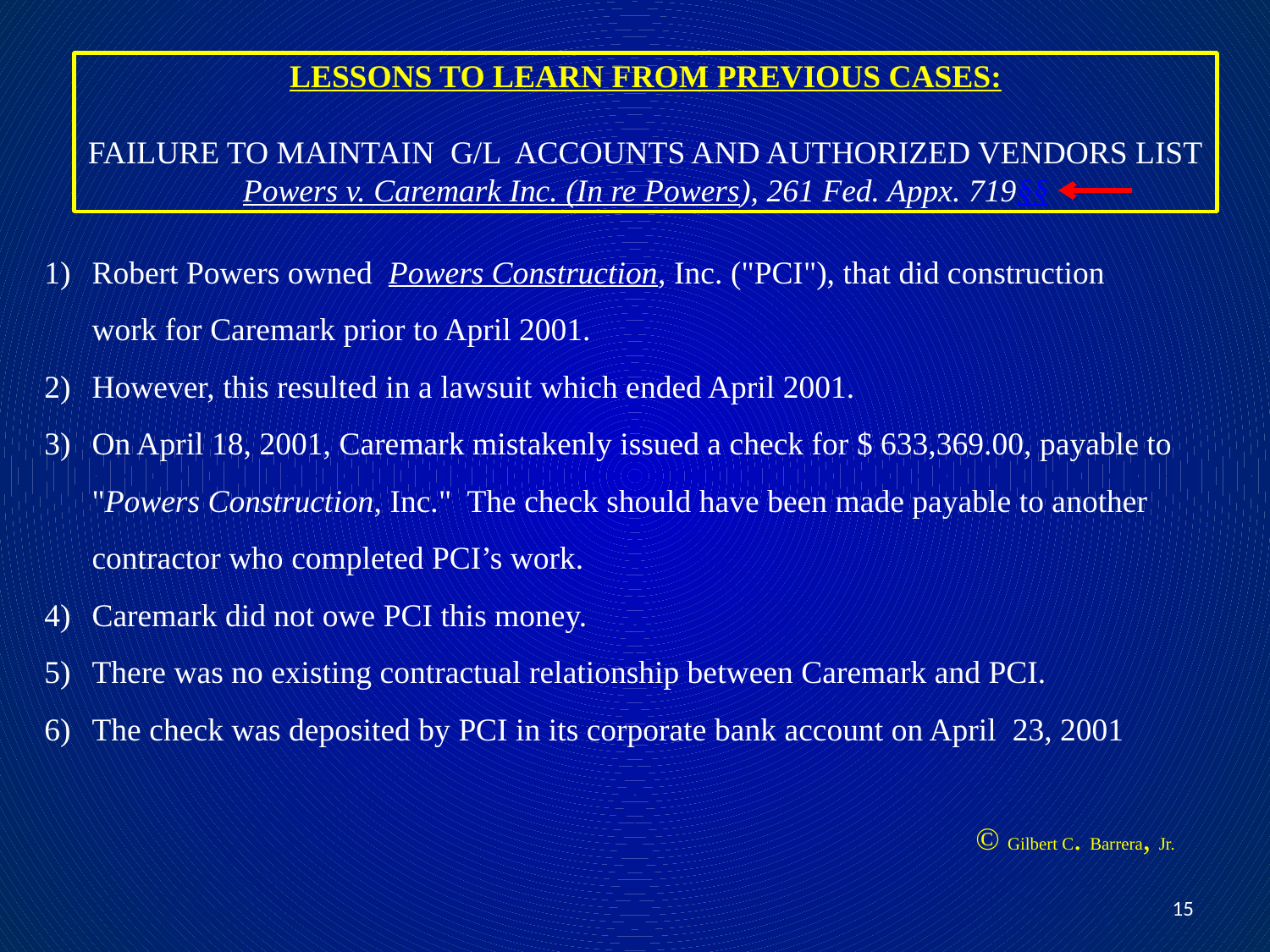

LESSONS TO LEARN FROM PREVIOUS CASES:

FAILURE TO MAINTAIN  G/L  ACCOUNTS AND AUTHORIZED VENDORS LIST
Powers v. Caremark Inc. (In re Powers), 261 Fed. Appx. 719§§

Robert Powers owned  Powers Construction, Inc. ("PCI"), that did construction work for Caremark prior to April 2001.
However, this resulted in a lawsuit which ended April 2001.
On April 18, 2001, Caremark mistakenly issued a check for $ 633,369.00, payable to "Powers Construction, Inc."  The check should have been made payable to another contractor who completed PCI’s work.
Caremark did not owe PCI this money.
There was no existing contractual relationship between Caremark and PCI.
The check was deposited by PCI in its corporate bank account on April  23, 2001
© Gilbert C. Barrera, Jr.
15